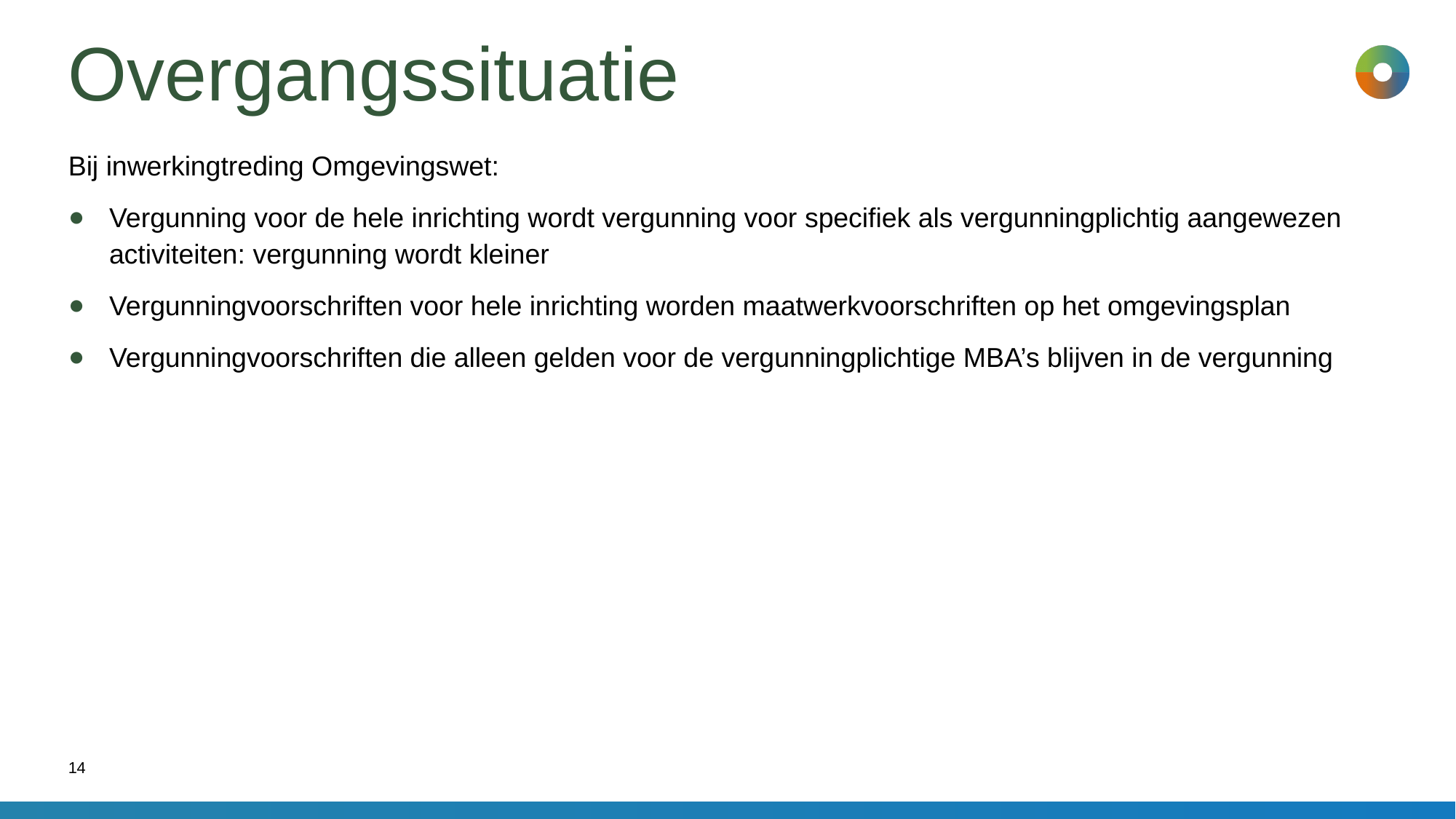

# Overgangssituatie
Bij inwerkingtreding Omgevingswet:
Vergunning voor de hele inrichting wordt vergunning voor specifiek als vergunningplichtig aangewezen activiteiten: vergunning wordt kleiner
Vergunningvoorschriften voor hele inrichting worden maatwerkvoorschriften op het omgevingsplan
Vergunningvoorschriften die alleen gelden voor de vergunningplichtige MBA’s blijven in de vergunning

14